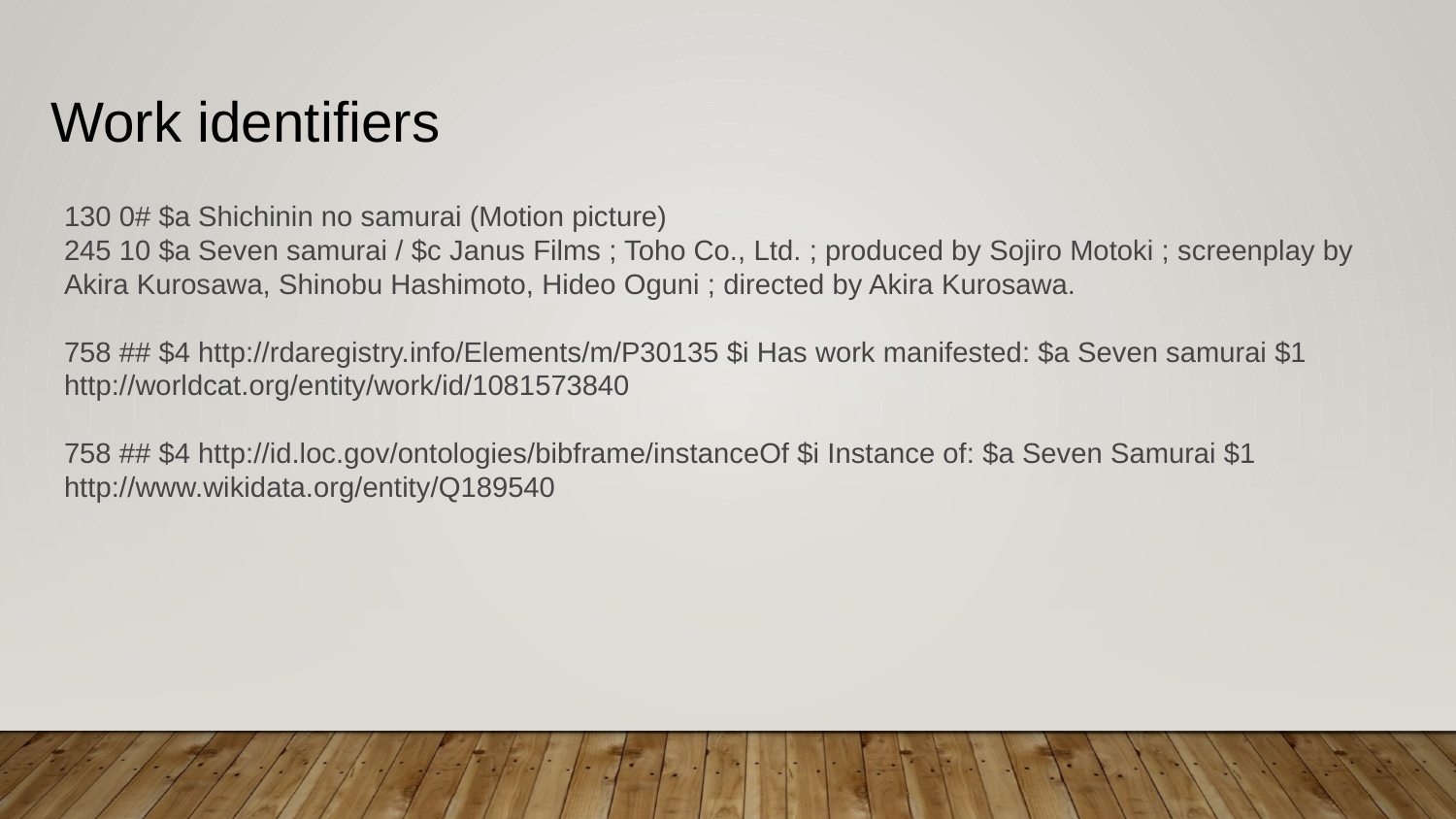

# Work identifiers
130 0# $a Shichinin no samurai (Motion picture)
245 10 $a Seven samurai / $c Janus Films ; Toho Co., Ltd. ; produced by Sojiro Motoki ; screenplay by Akira Kurosawa, Shinobu Hashimoto, Hideo Oguni ; directed by Akira Kurosawa.

758 ## $4 http://rdaregistry.info/Elements/m/P30135 $i Has work manifested: $a Seven samurai $1 http://worldcat.org/entity/work/id/1081573840

758 ## $4 http://id.loc.gov/ontologies/bibframe/instanceOf $i Instance of: $a Seven Samurai $1 http://www.wikidata.org/entity/Q189540